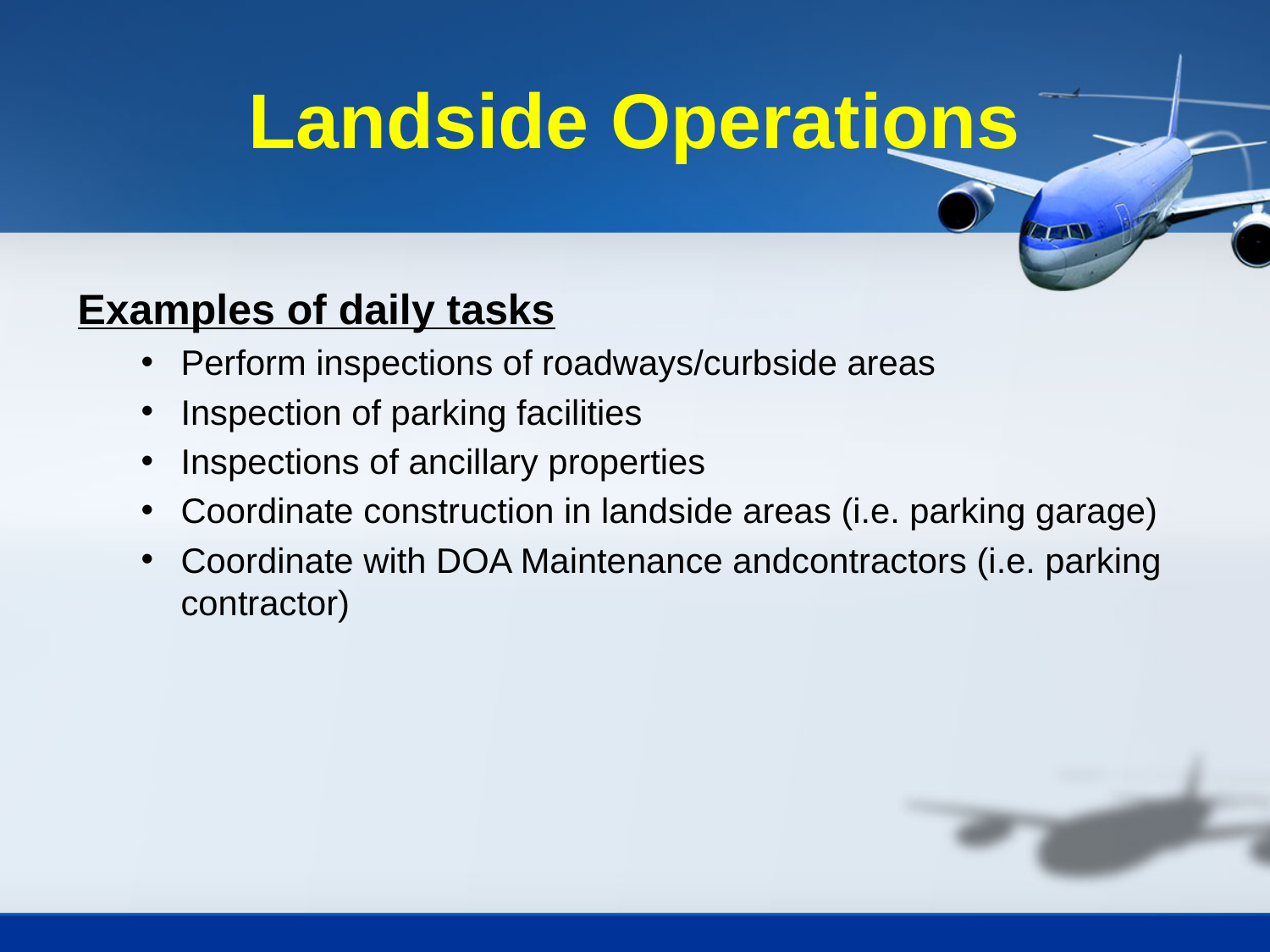

# Landside Operations
Examples of daily tasks
Perform inspections of roadways/curbside areas
Inspection of parking facilities
Inspections of ancillary properties
Coordinate construction in landside areas (i.e. parking garage)
Coordinate with DOA Maintenance andcontractors (i.e. parking contractor)